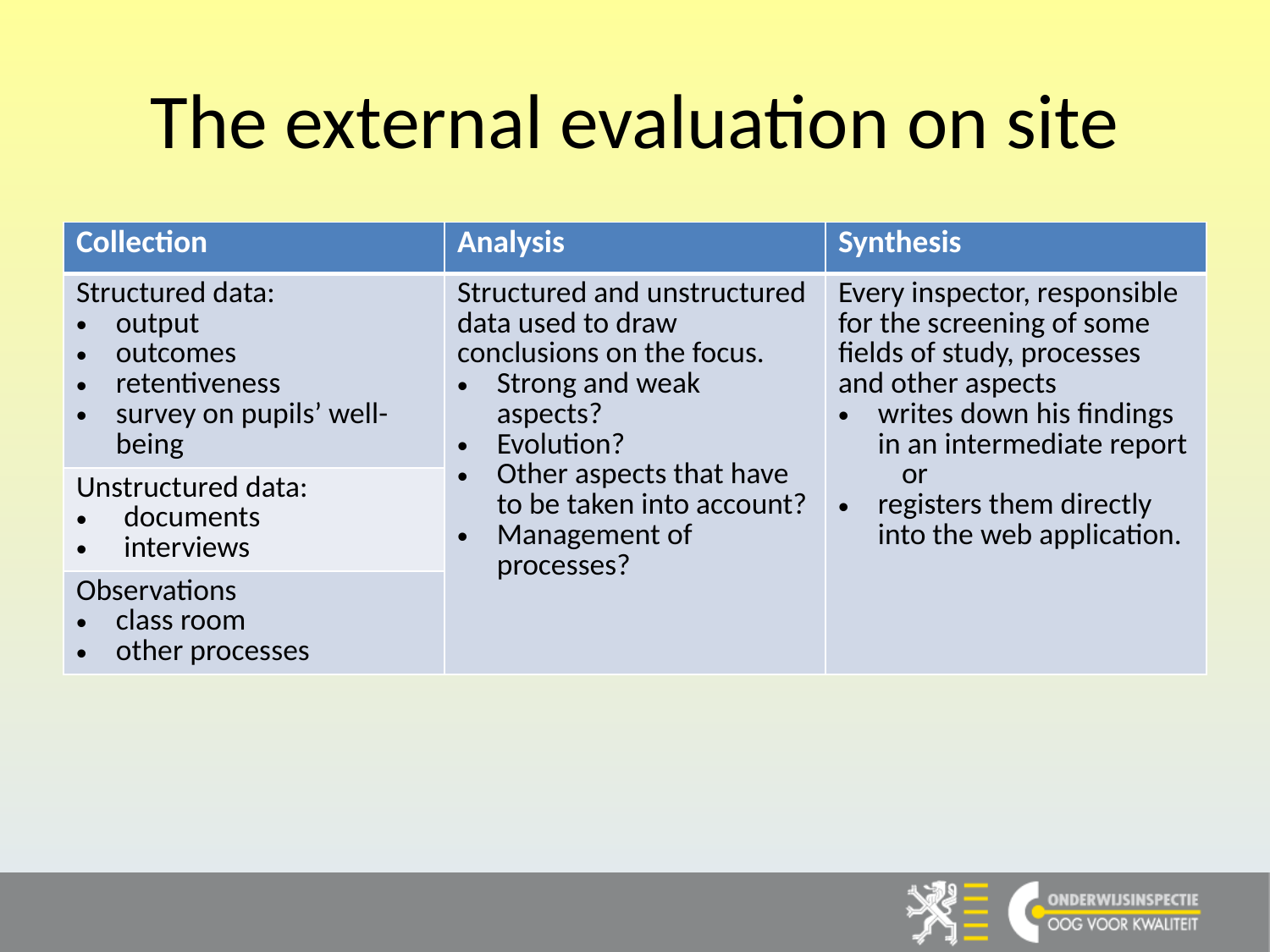

# The external evaluation on site
| Collection | Analysis | Synthesis |
| --- | --- | --- |
| Structured data: output outcomes retentiveness survey on pupils’ well-being | Structured and unstructured data used to draw conclusions on the focus. Strong and weak aspects? Evolution? Other aspects that have to be taken into account? Management of processes? | Every inspector, responsible for the screening of some fields of study, processes and other aspects writes down his findings in an intermediate report or registers them directly into the web application. |
| Unstructured data: documents interviews |  |  |
| Observations class room other processes |  |  |